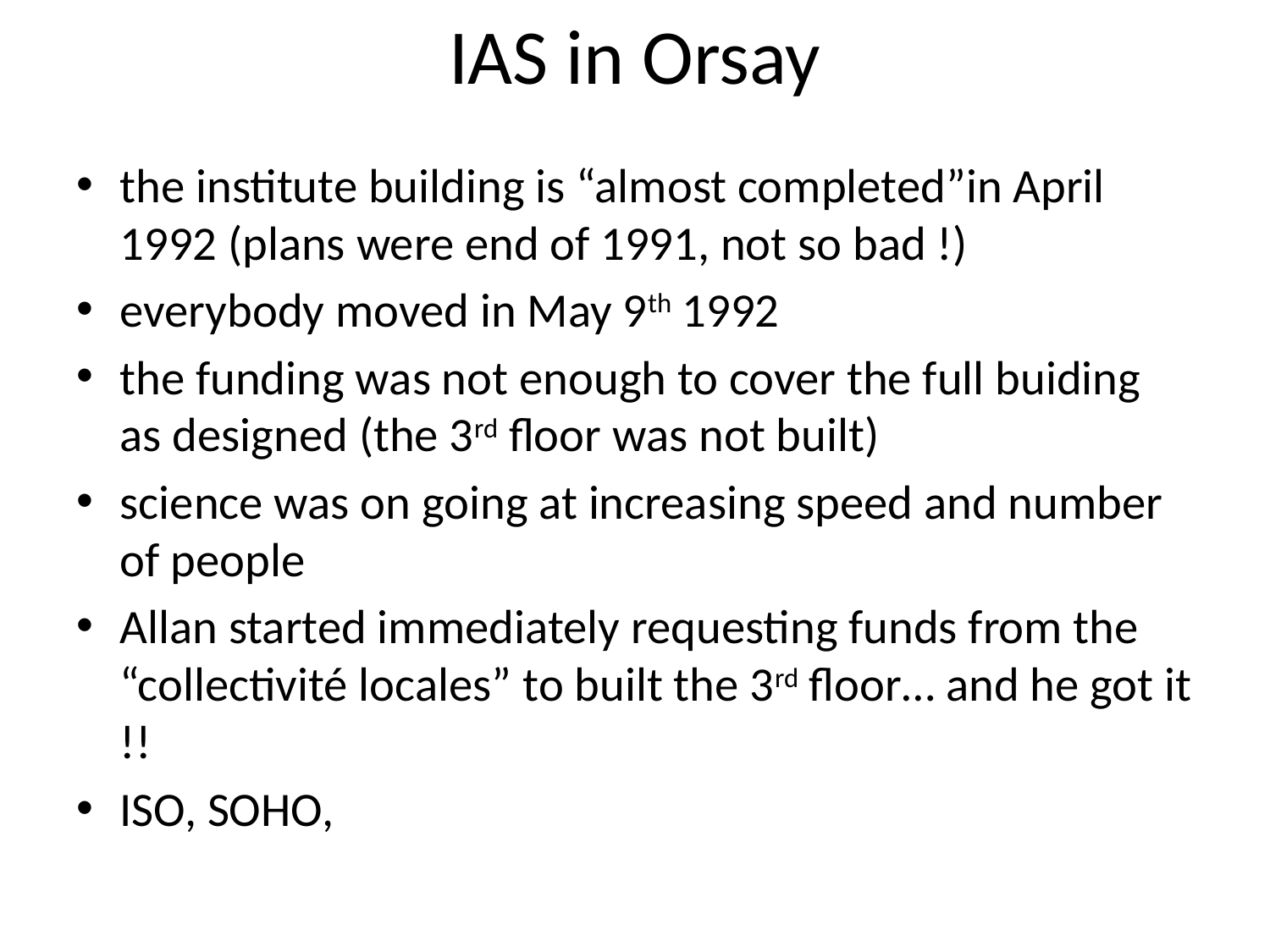

# IAS in Orsay
the institute building is “almost completed”in April 1992 (plans were end of 1991, not so bad !)
everybody moved in May 9th 1992
the funding was not enough to cover the full buiding as designed (the 3rd floor was not built)
science was on going at increasing speed and number of people
Allan started immediately requesting funds from the “collectivité locales” to built the 3rd floor… and he got it !!
ISO, SOHO,